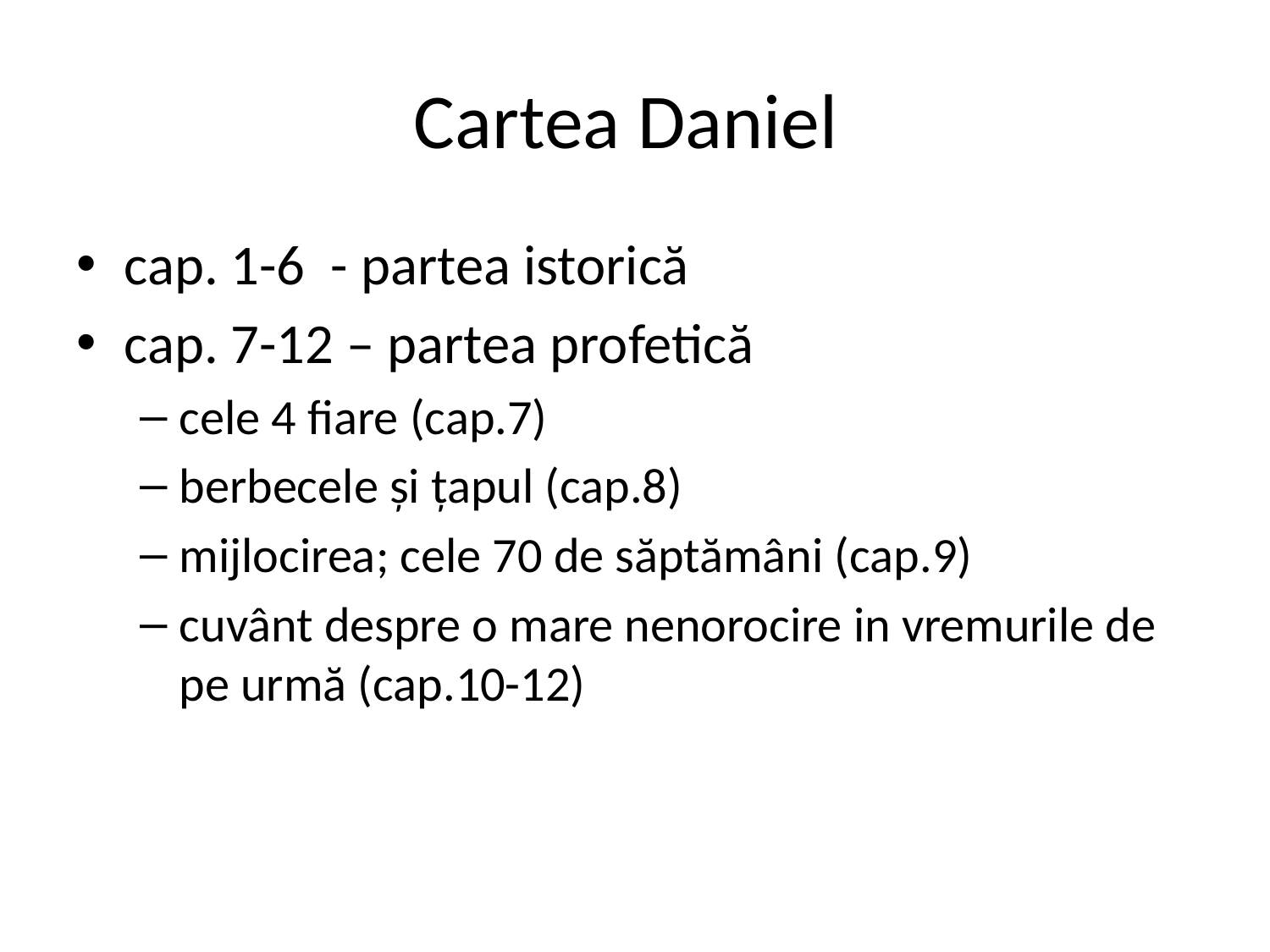

# Cartea Daniel
cap. 1-6  - partea istorică
cap. 7-12 – partea profetică
cele 4 fiare (cap.7)
berbecele și țapul (cap.8)
mijlocirea; cele 70 de săptămâni (cap.9)
cuvânt despre o mare nenorocire in vremurile de pe urmă (cap.10-12)